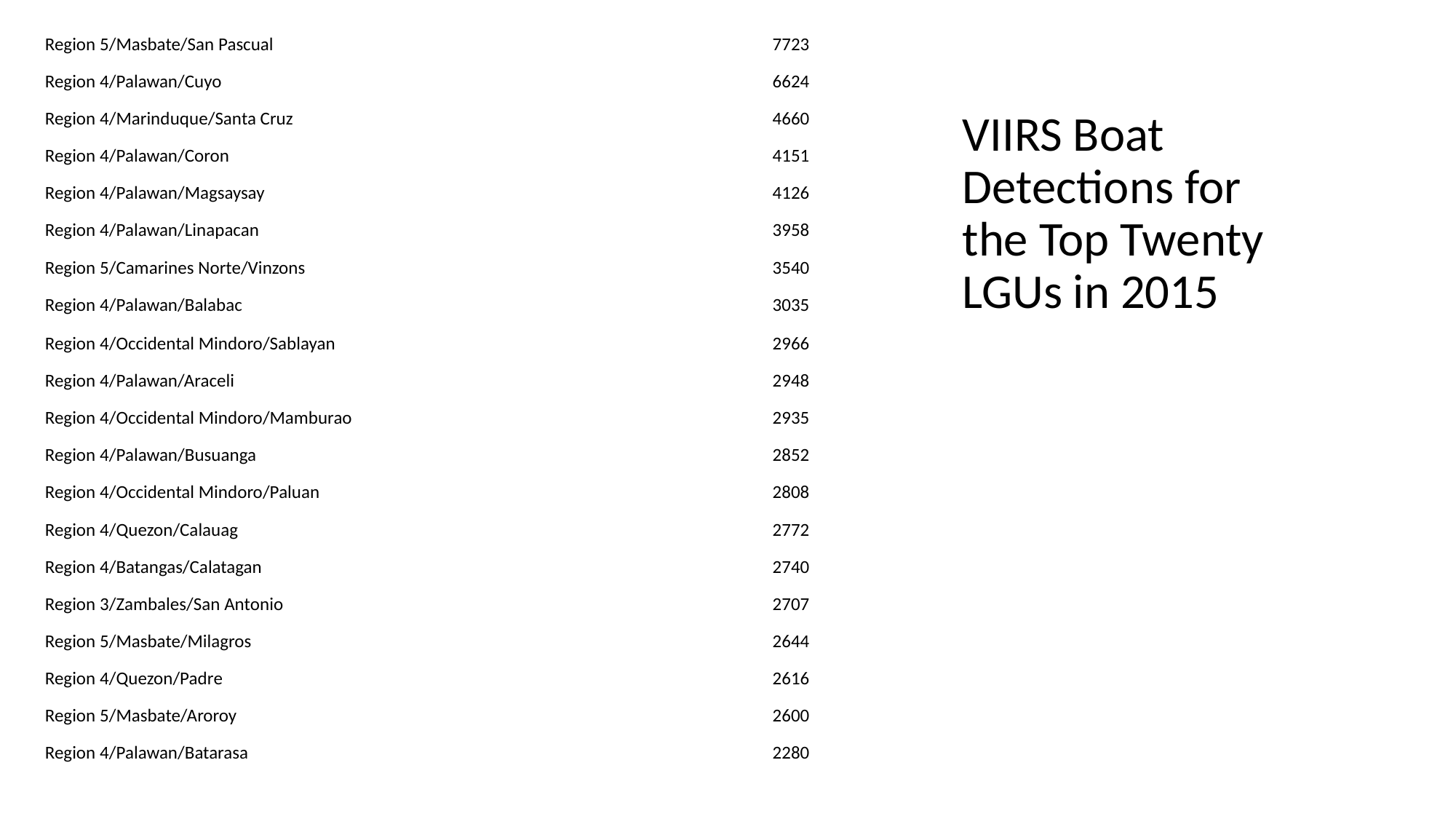

| Region 5/Masbate/San Pascual | 7723 |
| --- | --- |
| Region 4/Palawan/Cuyo | 6624 |
| Region 4/Marinduque/Santa Cruz | 4660 |
| Region 4/Palawan/Coron | 4151 |
| Region 4/Palawan/Magsaysay | 4126 |
| Region 4/Palawan/Linapacan | 3958 |
| Region 5/Camarines Norte/Vinzons | 3540 |
| Region 4/Palawan/Balabac | 3035 |
| Region 4/Occidental Mindoro/Sablayan | 2966 |
| Region 4/Palawan/Araceli | 2948 |
| Region 4/Occidental Mindoro/Mamburao | 2935 |
| Region 4/Palawan/Busuanga | 2852 |
| Region 4/Occidental Mindoro/Paluan | 2808 |
| Region 4/Quezon/Calauag | 2772 |
| Region 4/Batangas/Calatagan | 2740 |
| Region 3/Zambales/San Antonio | 2707 |
| Region 5/Masbate/Milagros | 2644 |
| Region 4/Quezon/Padre | 2616 |
| Region 5/Masbate/Aroroy | 2600 |
| Region 4/Palawan/Batarasa | 2280 |
# VIIRS Boat Detections for the Top Twenty LGUs in 2015